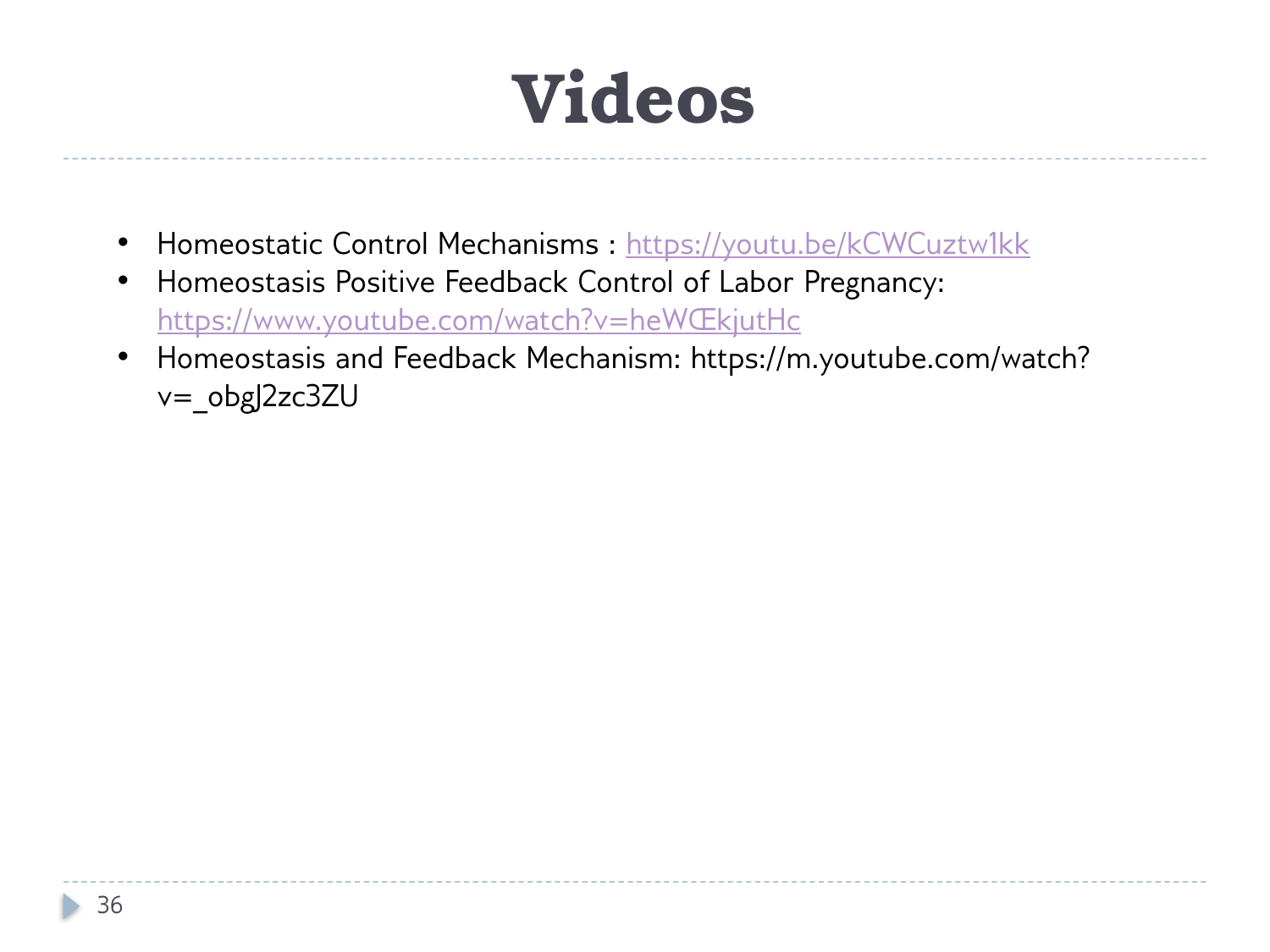

# Videos
Homeostatic Control Mechanisms : https://youtu.be/kCWCuztw1kk
Homeostasis Positive Feedback Control of Labor Pregnancy:  https://www.youtube.com/watch?v=heWOEkjutHc
Homeostasis and Feedback Mechanism: https://m.youtube.com/watch?v=_obgJ2zc3ZU

36